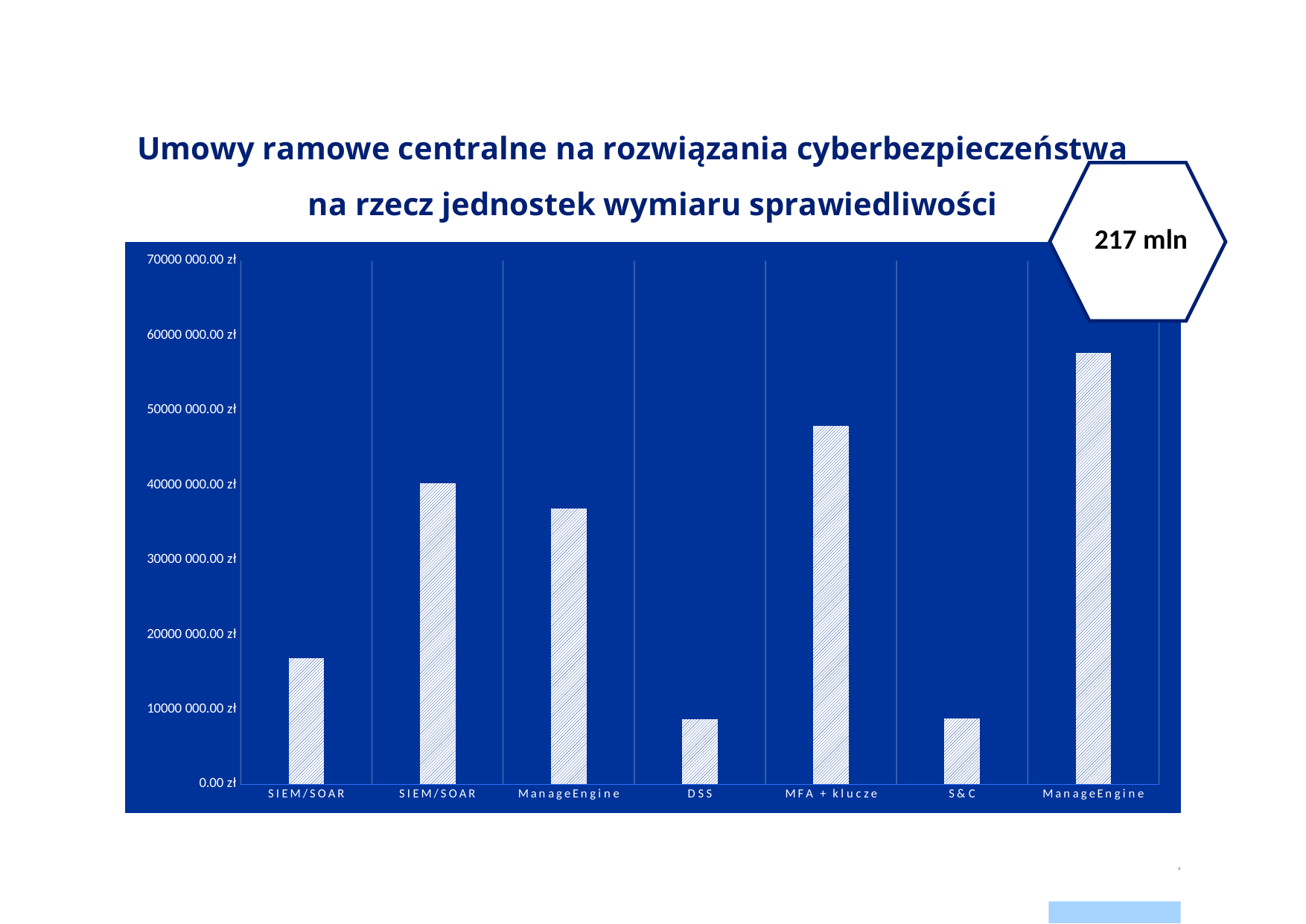

# Umowy ramowe centralne na rozwiązania cyberbezpieczeństwa      na rzecz jednostek wymiaru sprawiedliwości

217 mln

### Chart

| Category |  |
|---|---|
| SIEM/SOAR | 16839930.0 |
| SIEM/SOAR | 40263169.32 |
| ManageEngine | 36836983.44 |
| DSS | 8655756.0 |
| MFA + klucze | 47952000.0 |
| S&C | 8739888.0 |
| ManageEngine | 57631380.11 |
6